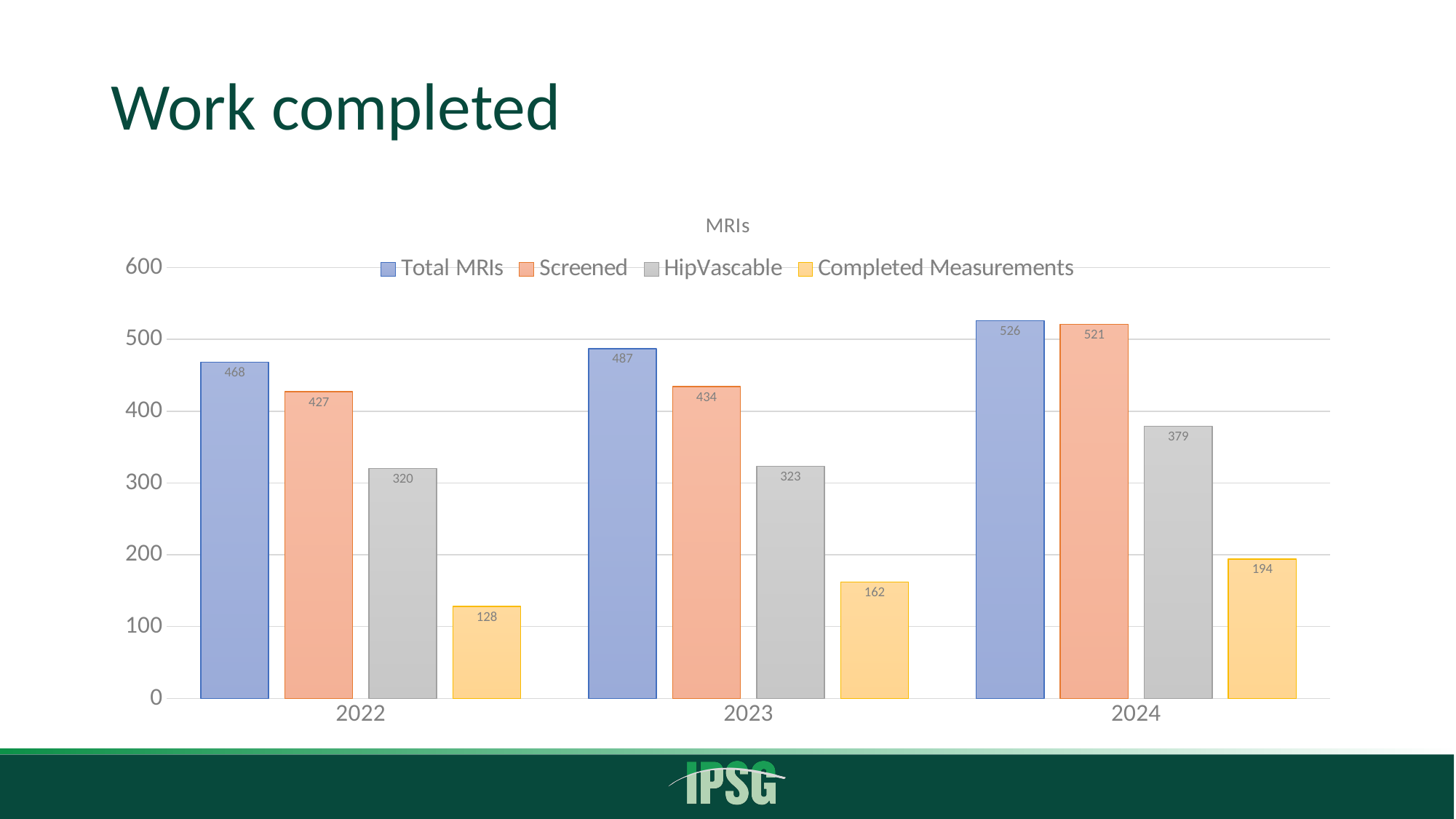

# Work completed

### Chart: MRIs

| Category | Total MRIs | Screened | HipVascable | Completed Measurements |
|---|---|---|---|---|
| 2022 | 468.0 | 427.0 | 320.0 | 128.0 |
| 2023 | 487.0 | 434.0 | 323.0 | 162.0 |
| 2024 | 526.0 | 521.0 | 379.0 | 194.0 |